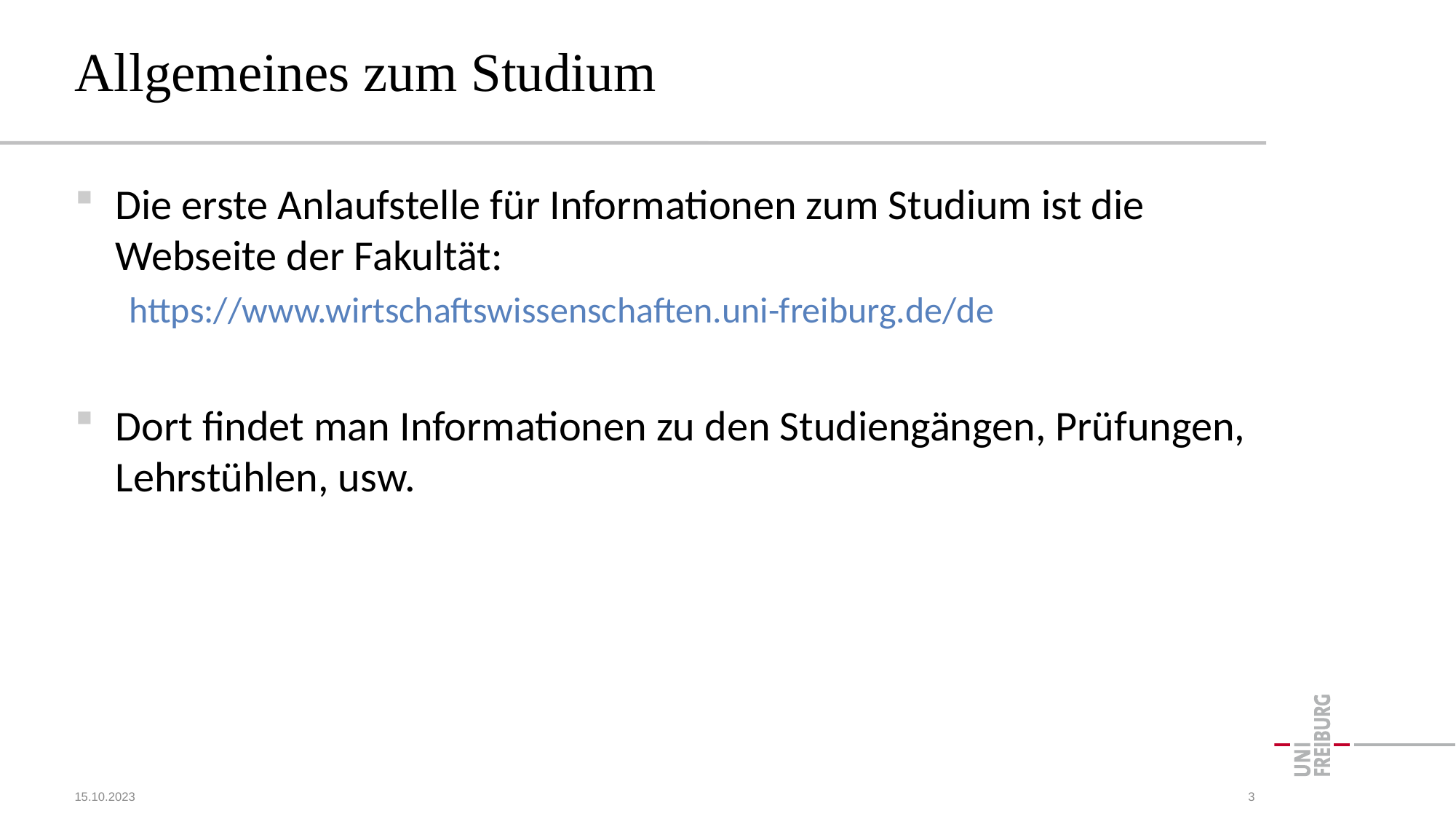

# Allgemeines zum Studium
Die erste Anlaufstelle für Informationen zum Studium ist die Webseite der Fakultät:
https://www.wirtschaftswissenschaften.uni-freiburg.de/de

Dort findet man Informationen zu den Studiengängen, Prüfungen, Lehrstühlen, usw.

15.10.2023
3